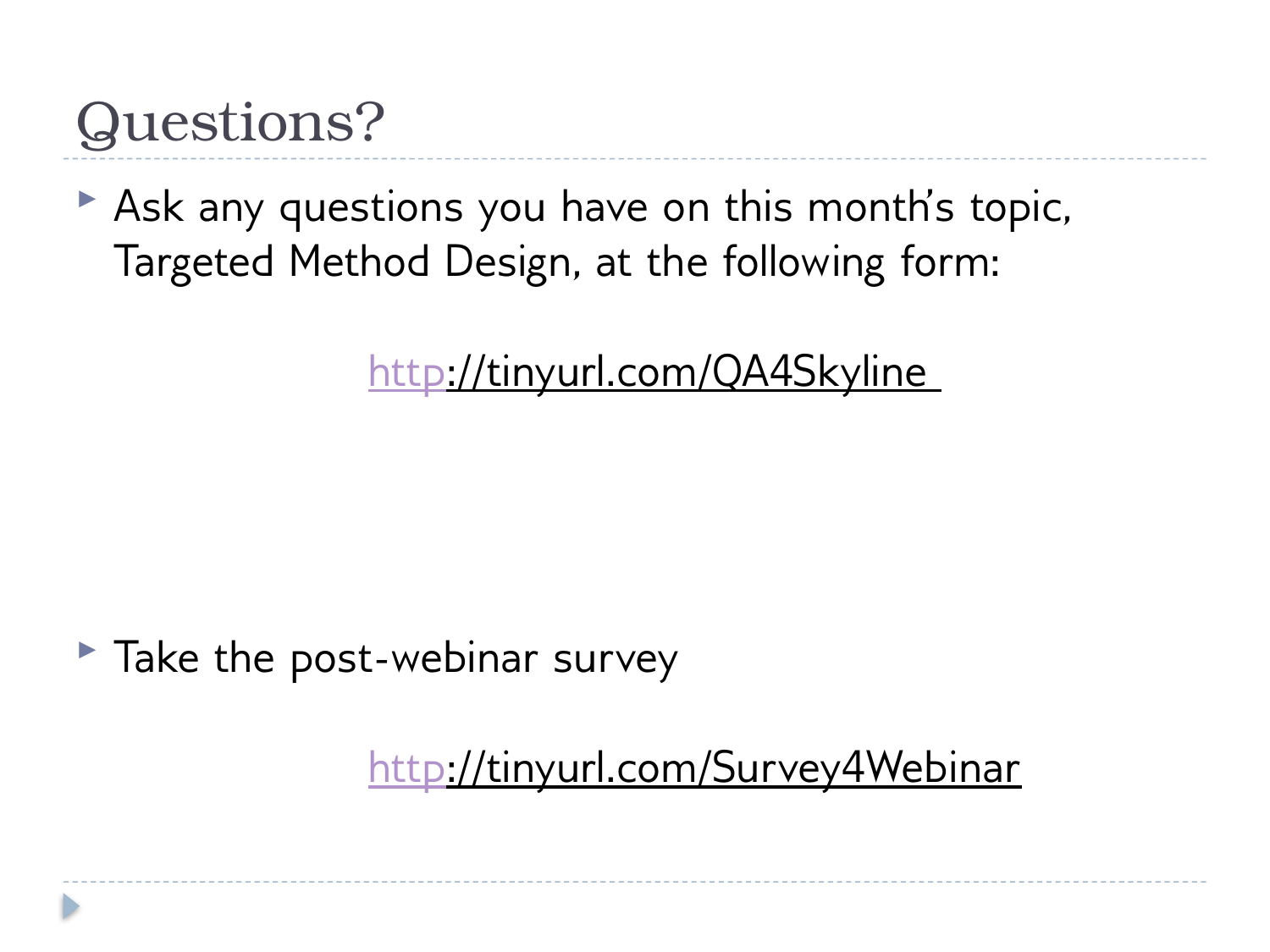

# Questions?
Ask any questions you have on this month’s topic, Targeted Method Design, at the following form:
		http://tinyurl.com/QA4Skyline

Take the post-webinar survey
		http://tinyurl.com/Survey4Webinar